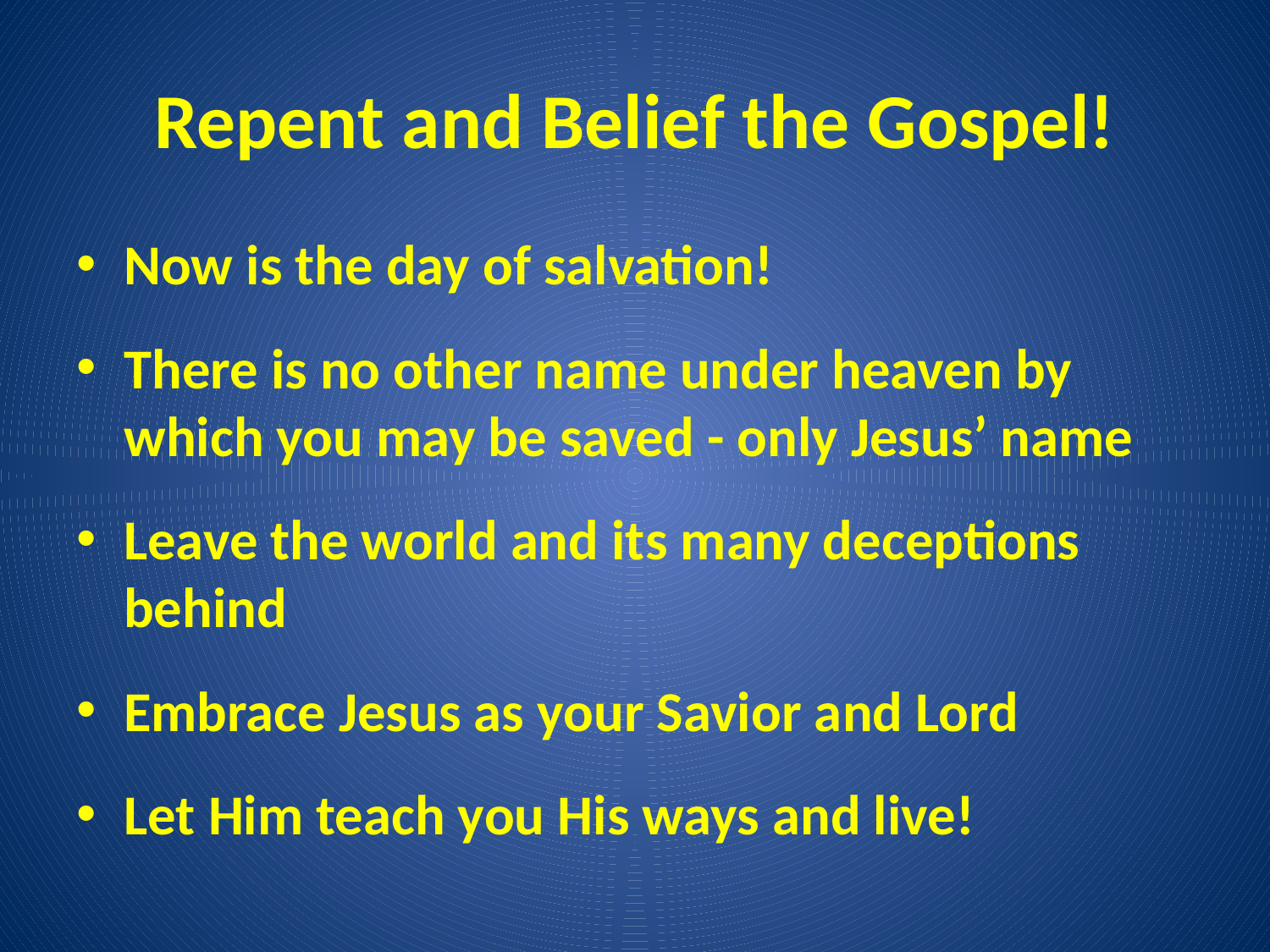

# Repent and Belief the Gospel!
Now is the day of salvation!

There is no other name under heaven by which you may be saved - only Jesus’ name

Leave the world and its many deceptions behind

Embrace Jesus as your Savior and Lord

Let Him teach you His ways and live!